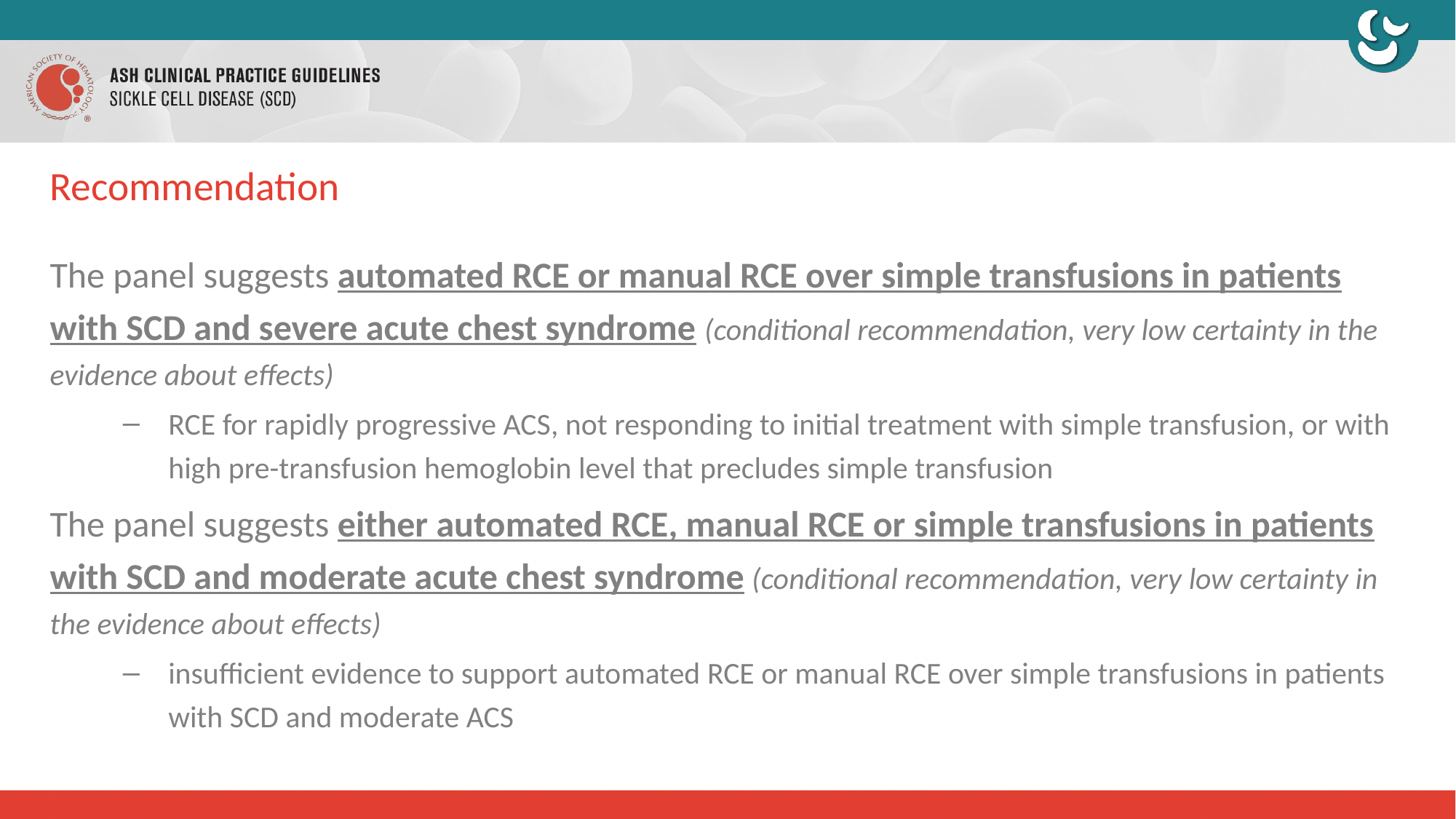

# Recommendation
The panel suggests automated RCE or manual RCE over simple transfusions in patients with SCD and severe acute chest syndrome (conditional recommendation, very low certainty in the evidence about effects)
RCE for rapidly progressive ACS, not responding to initial treatment with simple transfusion, or with high pre-transfusion hemoglobin level that precludes simple transfusion
The panel suggests either automated RCE, manual RCE or simple transfusions in patients with SCD and moderate acute chest syndrome (conditional recommendation, very low certainty in the evidence about effects)
insufficient evidence to support automated RCE or manual RCE over simple transfusions in patients with SCD and moderate ACS